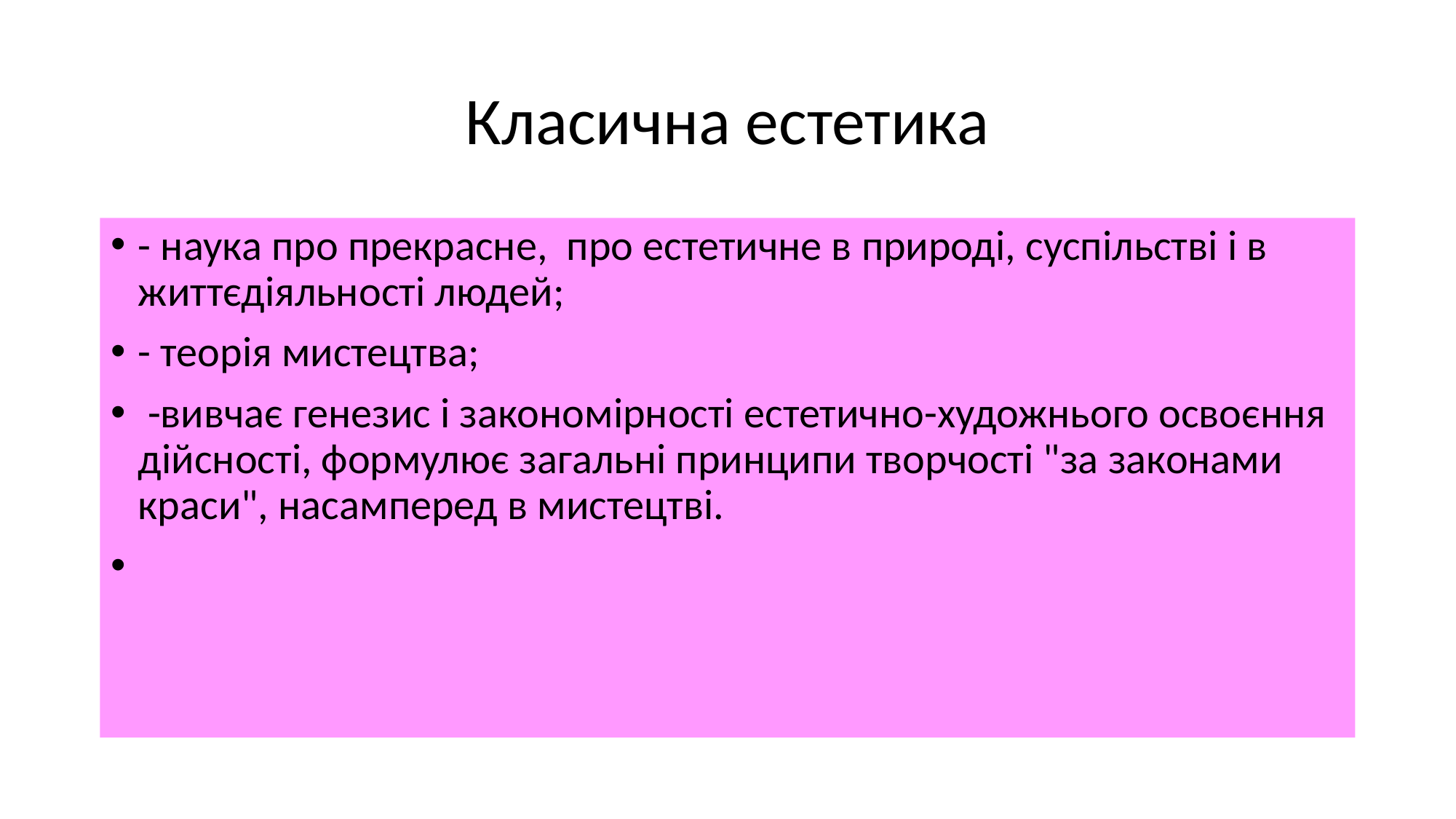

# Класична естетика
- наука про прекрасне,  про естетичне в природі, суспільстві і в життєдіяльності людей;
- теорія мистецтва;
 -вивчає генезис і закономірності естетично-художнього освоєння дійсності, формулює загальні принципи творчості "за законами краси", насамперед в мистецтві.